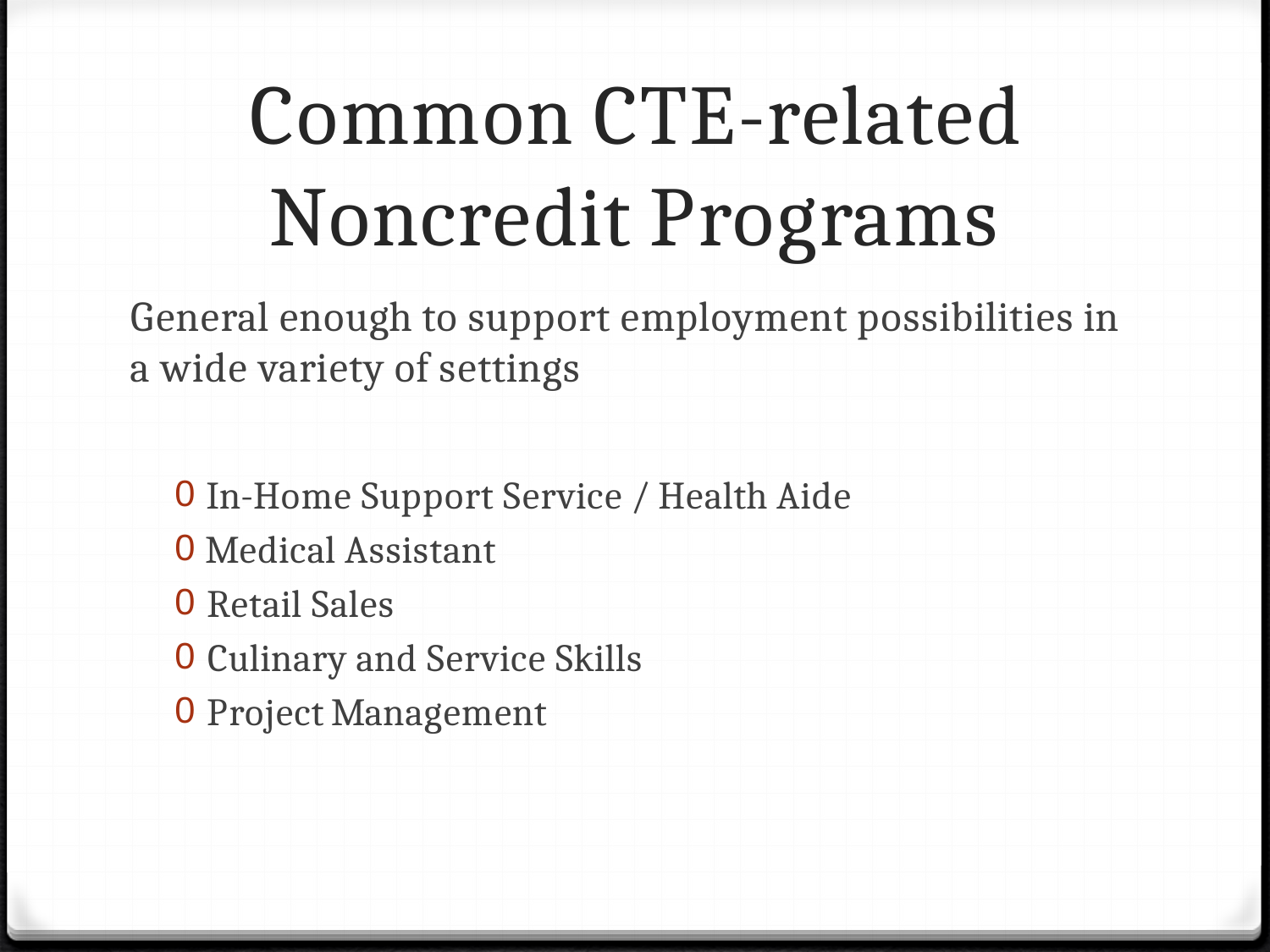

# Common CTE-related Noncredit Programs
General enough to support employment possibilities in a wide variety of settings

In-Home Support Service / Health Aide
Medical Assistant
Retail Sales
Culinary and Service Skills
Project Management